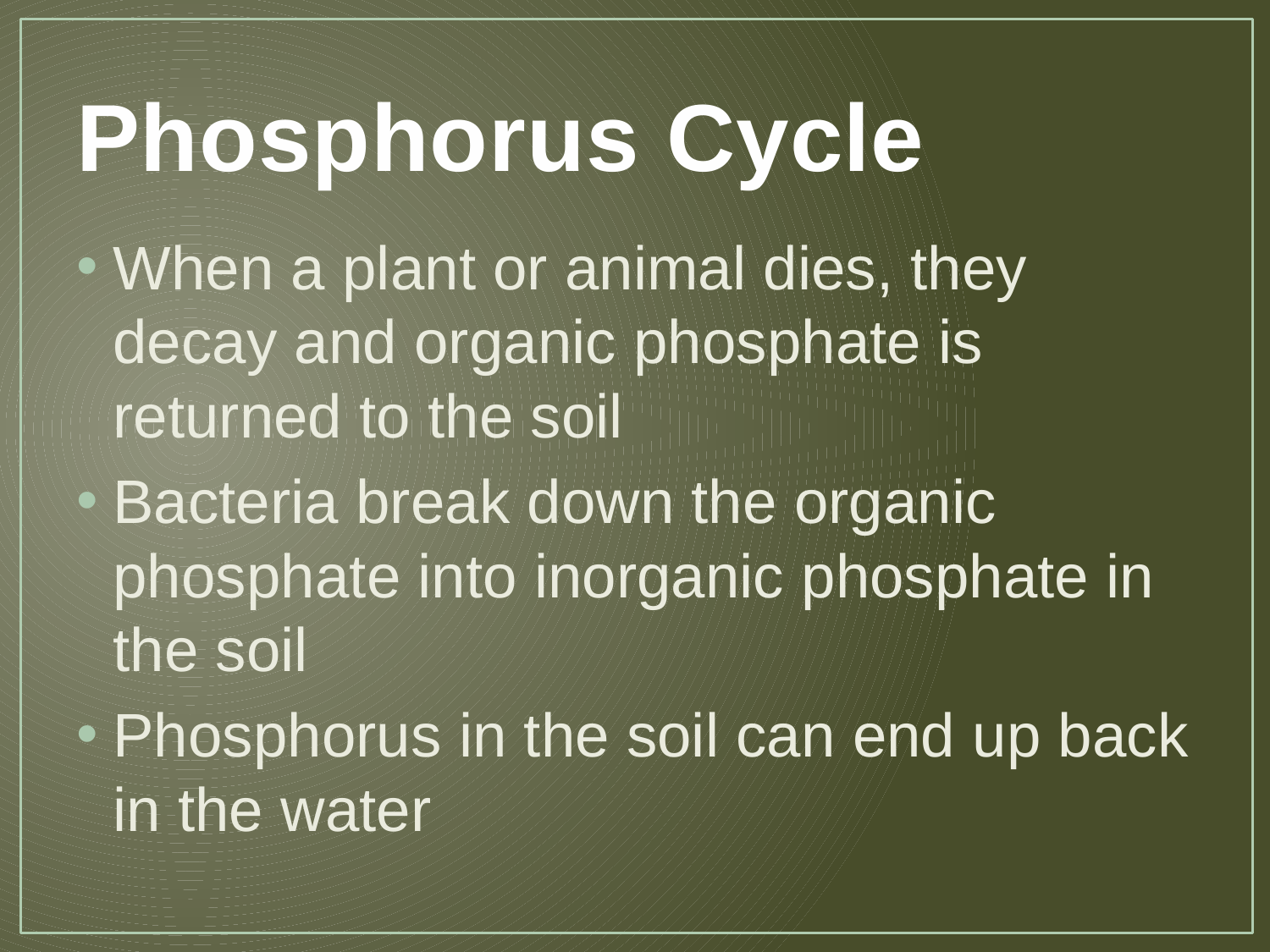

# Phosphorus Cycle
When a plant or animal dies, they decay and organic phosphate is returned to the soil
Bacteria break down the organic phosphate into inorganic phosphate in the soil
Phosphorus in the soil can end up back in the water